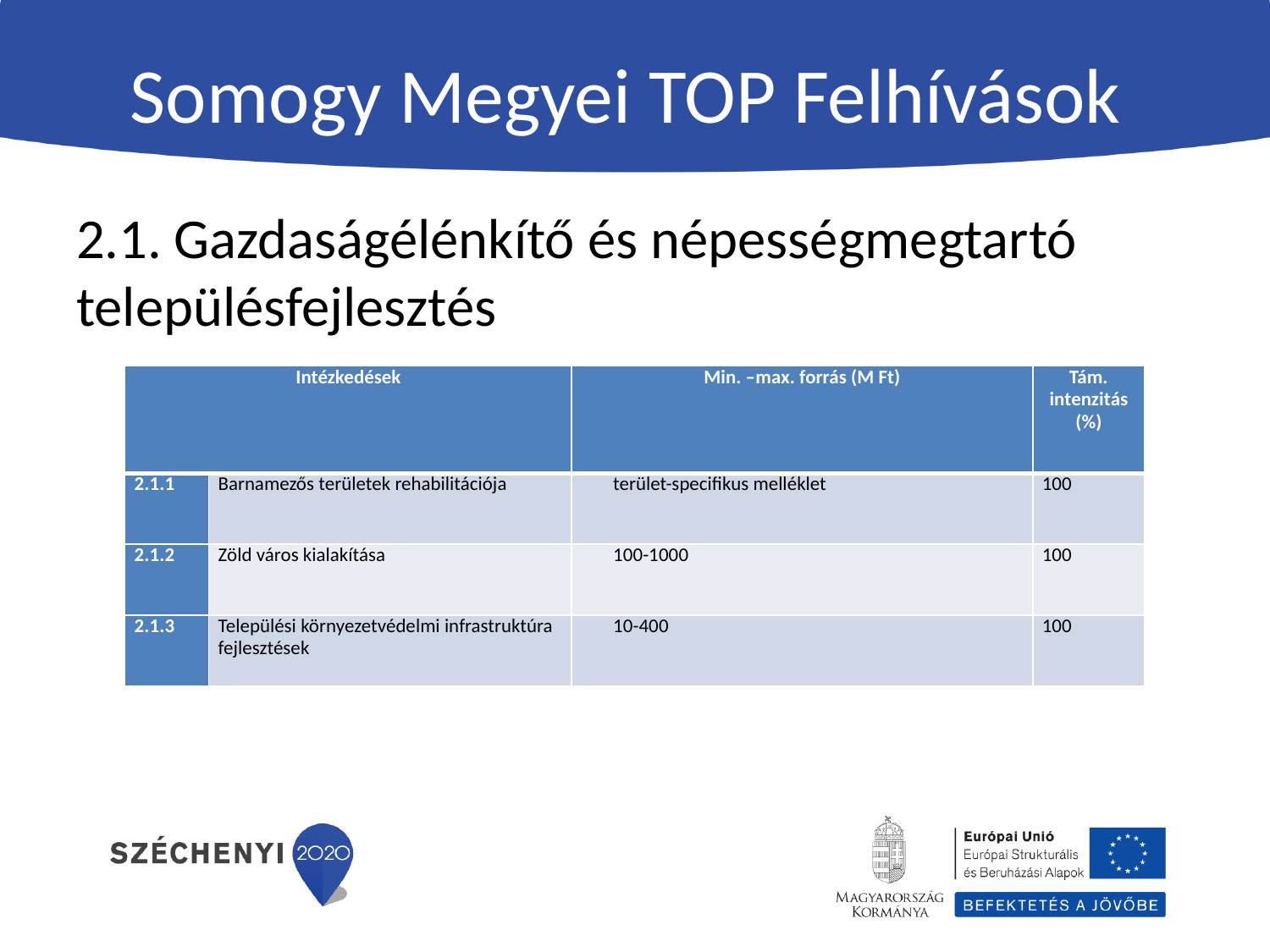

# Somogy Megyei TOP Felhívások
2.1. Gazdaságélénkítő és népességmegtartó településfejlesztés

| Intézkedések |  | Min. –max. forrás (M Ft) | Tám. intenzitás (%) |
| --- | --- | --- | --- |
| 2.1.1 | Barnamezős területek rehabilitációja | terület-specifikus melléklet | 100 |
| 2.1.2 | Zöld város kialakítása | 100-1000 | 100 |
| 2.1.3 | Települési környezetvédelmi infrastruktúra fejlesztések | 10-400 | 100 |